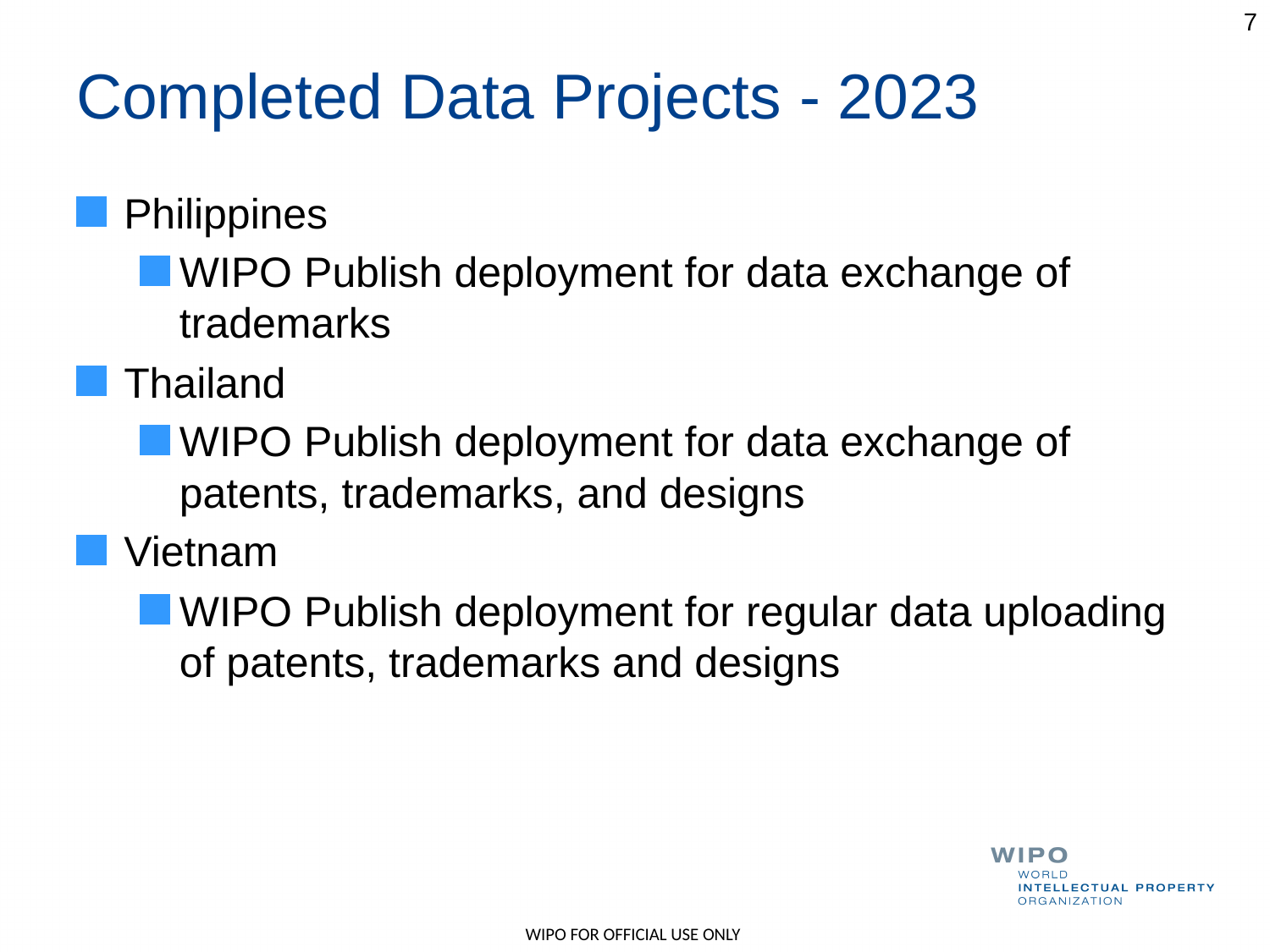

7
# Completed Data Projects - 2023
Philippines
WIPO Publish deployment for data exchange of trademarks
Thailand
WIPO Publish deployment for data exchange of patents, trademarks, and designs
Vietnam
WIPO Publish deployment for regular data uploading of patents, trademarks and designs